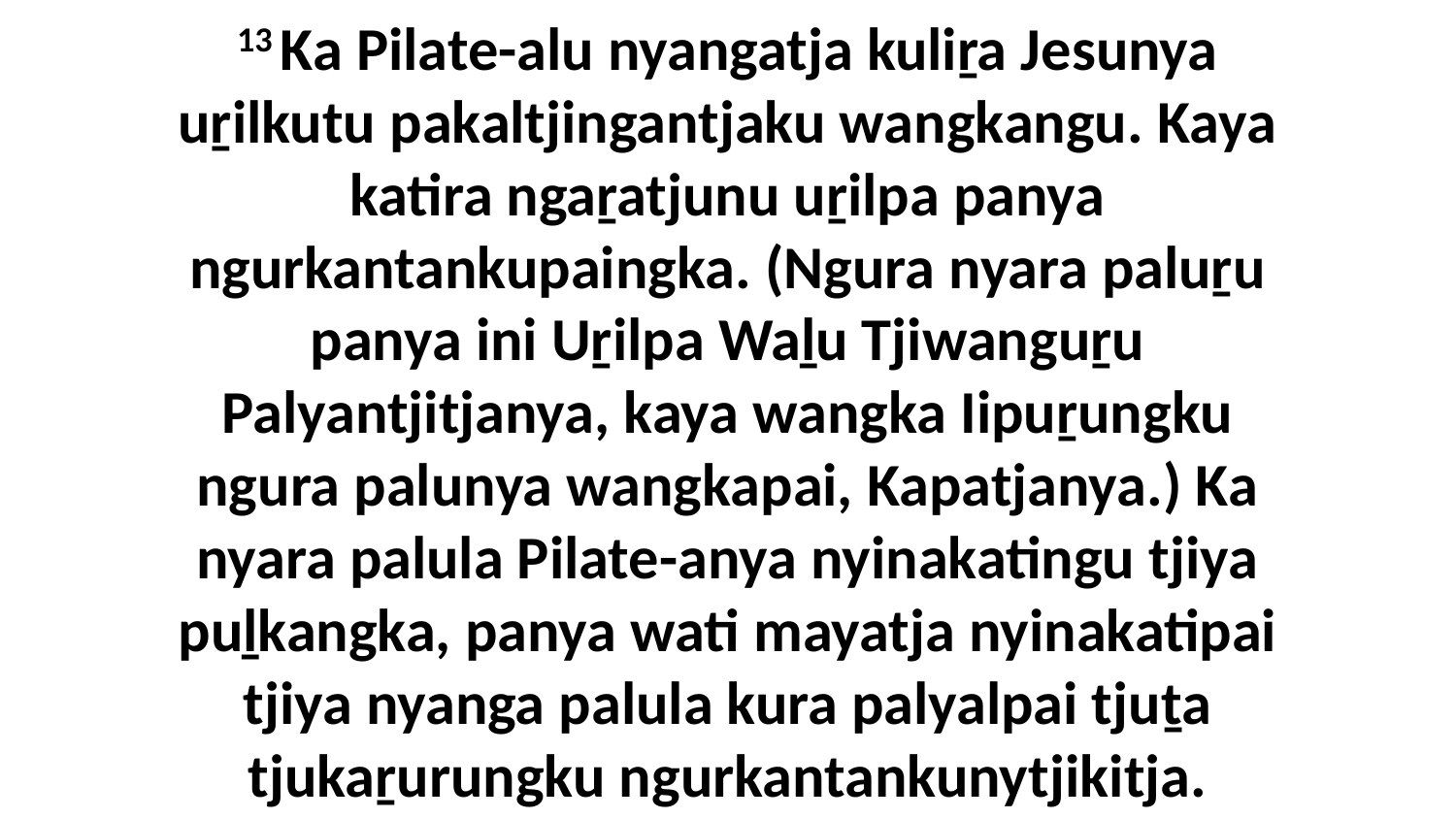

13 Ka Pilate-alu nyangatja kuliṟa Jesunya uṟilkutu pakaltjingantjaku wangkangu. Kaya katira ngaṟatjunu uṟilpa panya ngurkantankupaingka. (Ngura nyara paluṟu panya ini Uṟilpa Waḻu Tjiwanguṟu Palyantjitjanya, kaya wangka Iipuṟungku ngura palunya wangkapai, Kapatjanya.) Ka nyara palula Pilate-anya nyinakatingu tjiya puḻkangka, panya wati mayatja nyinakatipai tjiya nyanga palula kura palyalpai tjuṯa tjukaṟurungku ngurkantankunytjikitja.